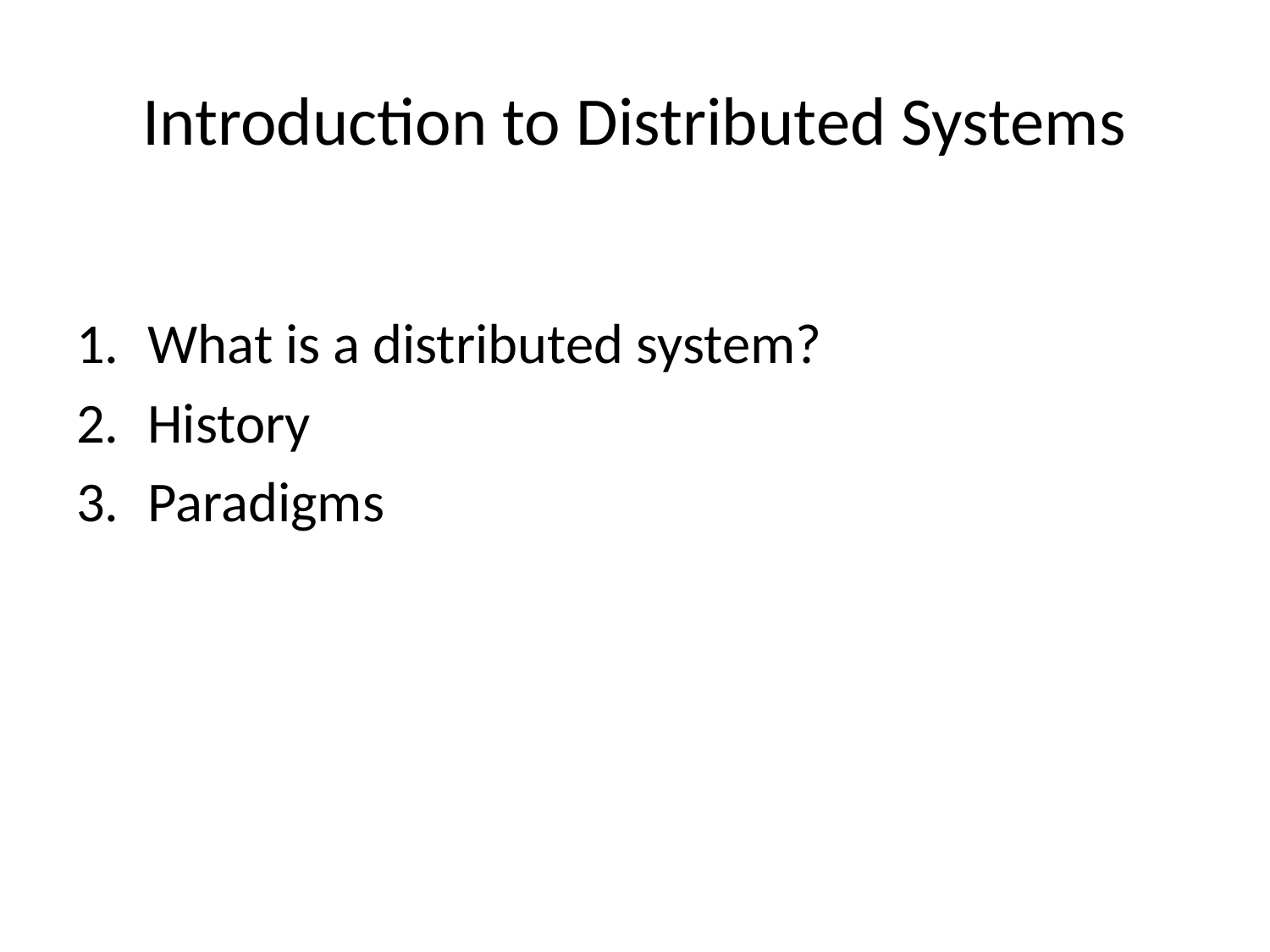

# Introduction to Distributed Systems

What is a distributed system?
History
Paradigms